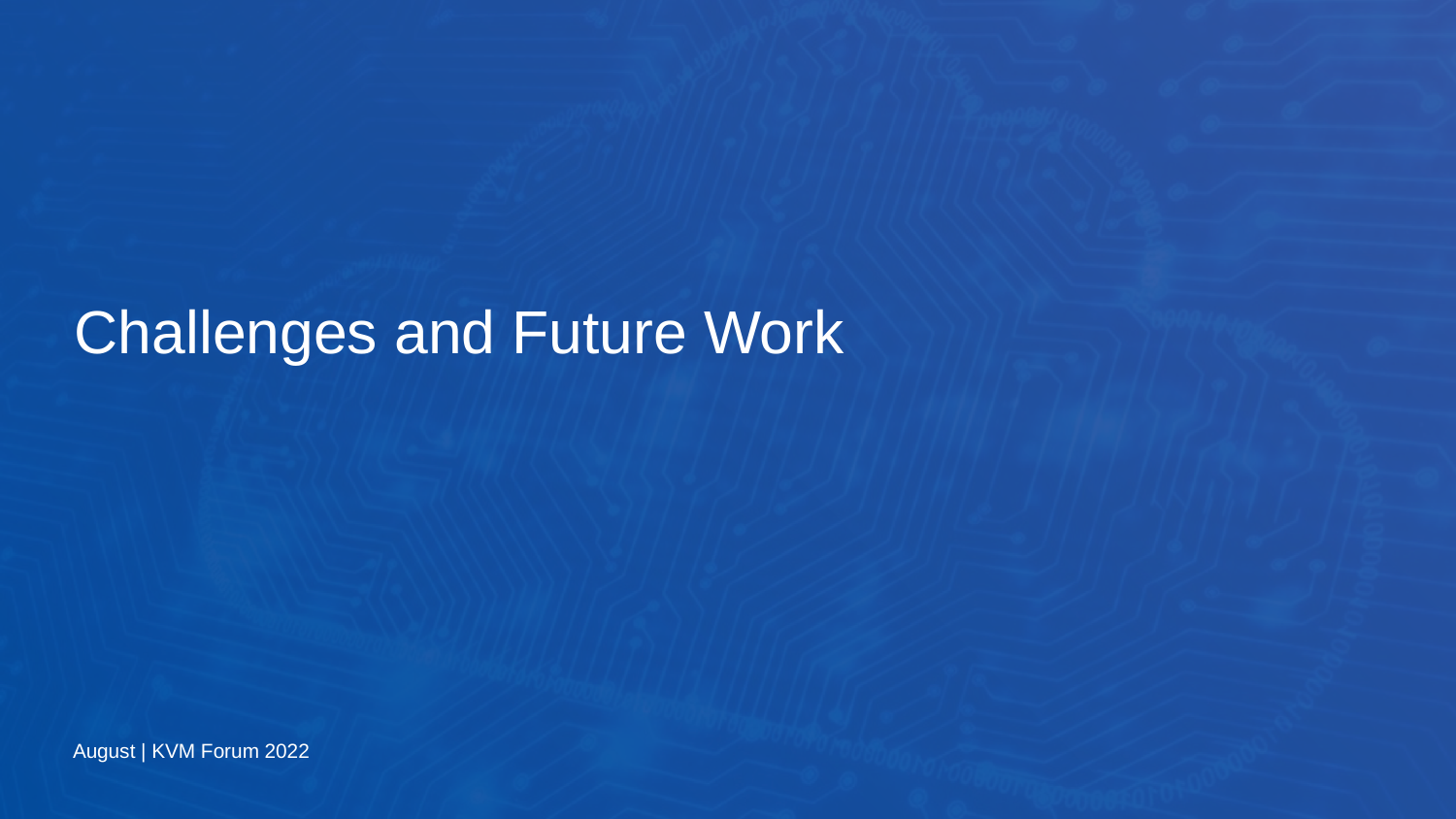

# Challenges and Future Work
August | KVM Forum 2022